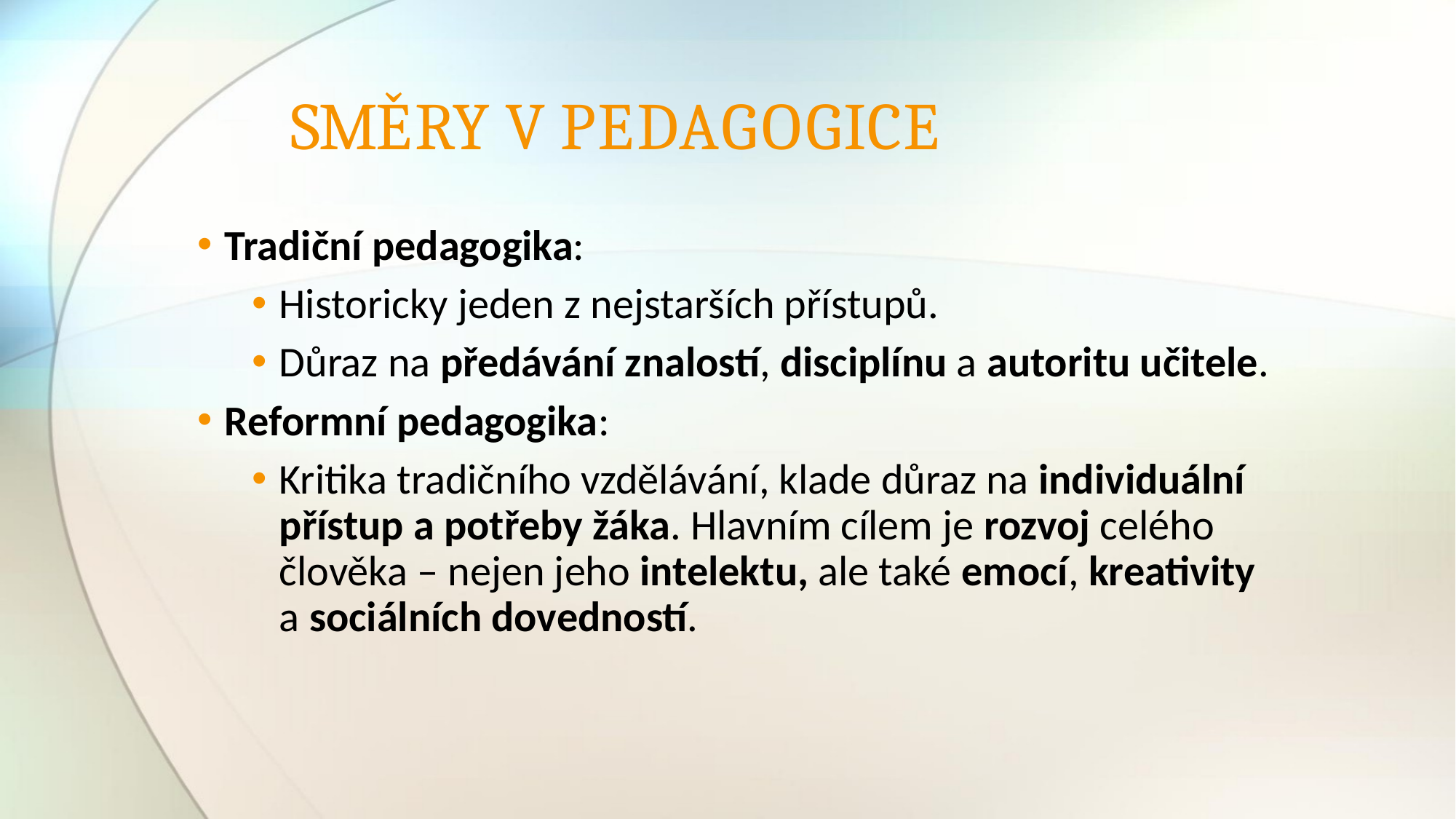

# SMĚRY V PEDAGOGICE
Tradiční pedagogika:
Historicky jeden z nejstarších přístupů.
Důraz na předávání znalostí, disciplínu a autoritu učitele.
Reformní pedagogika:
Kritika tradičního vzdělávání, klade důraz na individuální přístup a potřeby žáka. Hlavním cílem je rozvoj celého člověka – nejen jeho intelektu, ale také emocí, kreativity
a sociálních dovedností.